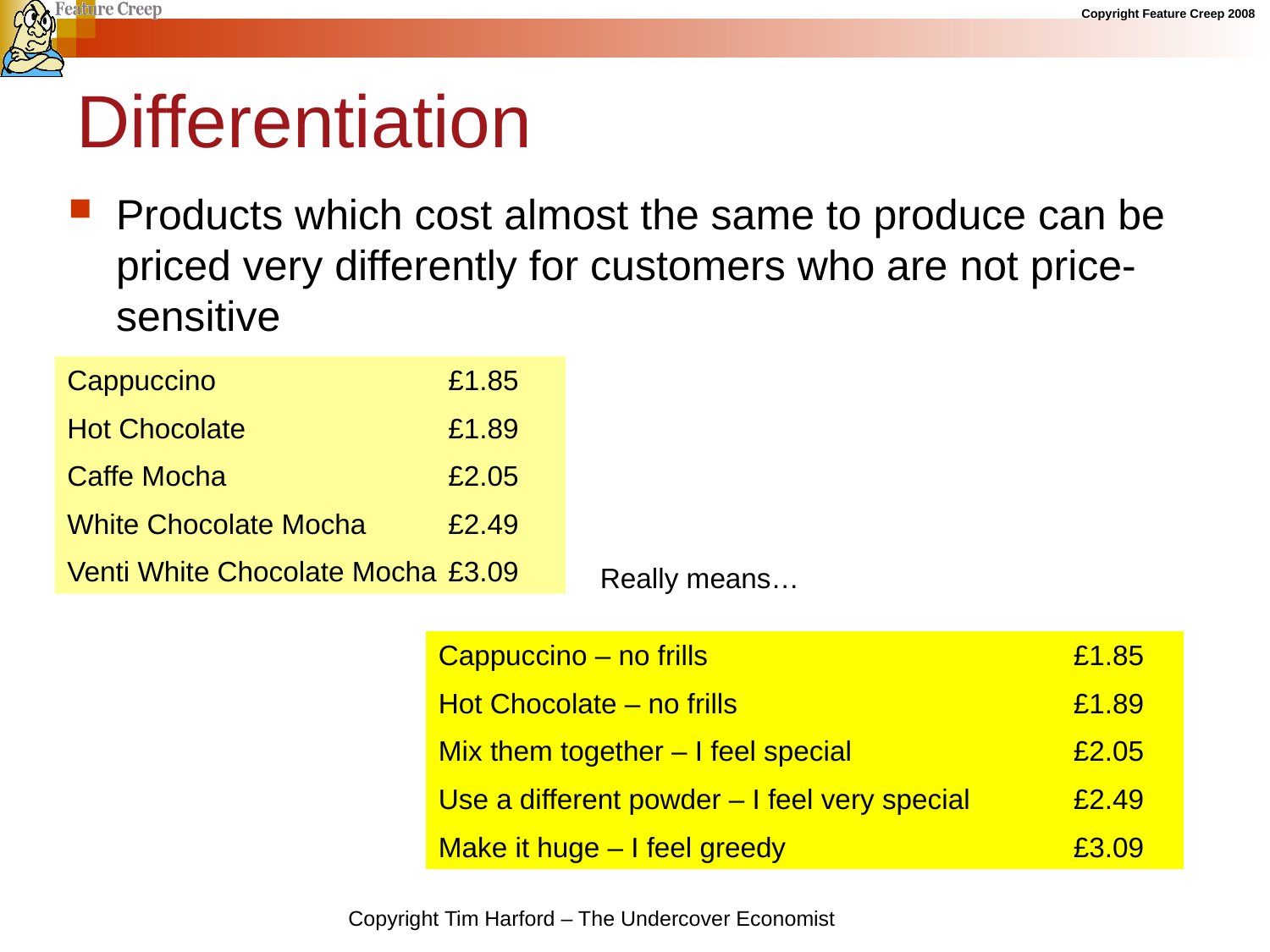

# Differentiation
Products which cost almost the same to produce can be priced very differently for customers who are not price-sensitive
Cappuccino		£1.85
Hot Chocolate		£1.89
Caffe Mocha		£2.05
White Chocolate Mocha	£2.49
Venti White Chocolate Mocha	£3.09
Really means…
Cappuccino – no frills			£1.85
Hot Chocolate – no frills			£1.89
Mix them together – I feel special		£2.05
Use a different powder – I feel very special 	£2.49
Make it huge – I feel greedy			£3.09
Copyright Tim Harford – The Undercover Economist